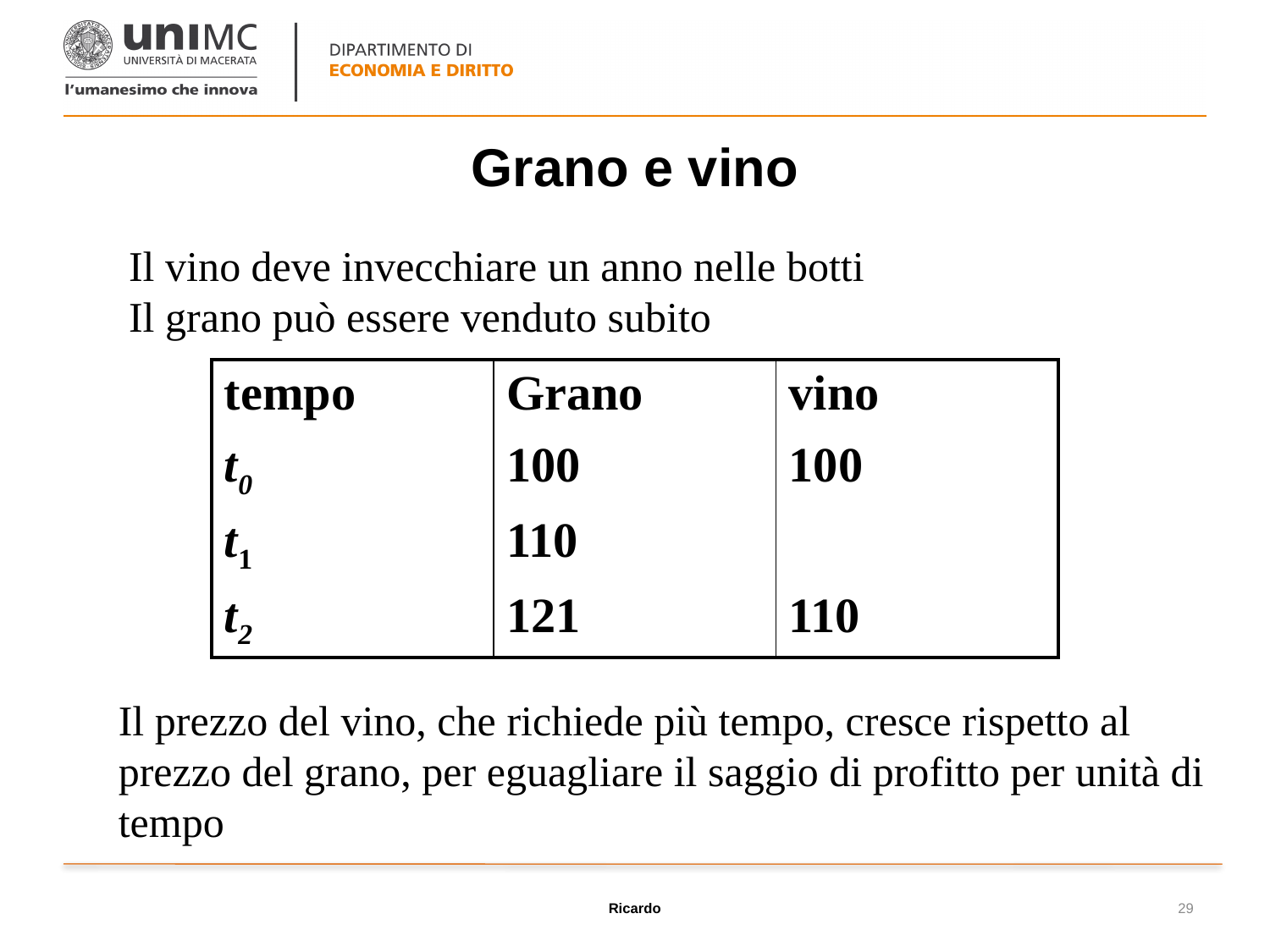

# Grano e vino
Il vino deve invecchiare un anno nelle botti
Il grano può essere venduto subito
| tempo | Grano | vino |
| --- | --- | --- |
| t0 | 100 | 100 |
| t1 | 110 |  |
| t2 | 121 | 110 |
Il prezzo del vino, che richiede più tempo, cresce rispetto al prezzo del grano, per eguagliare il saggio di profitto per unità di tempo
Ricardo
29